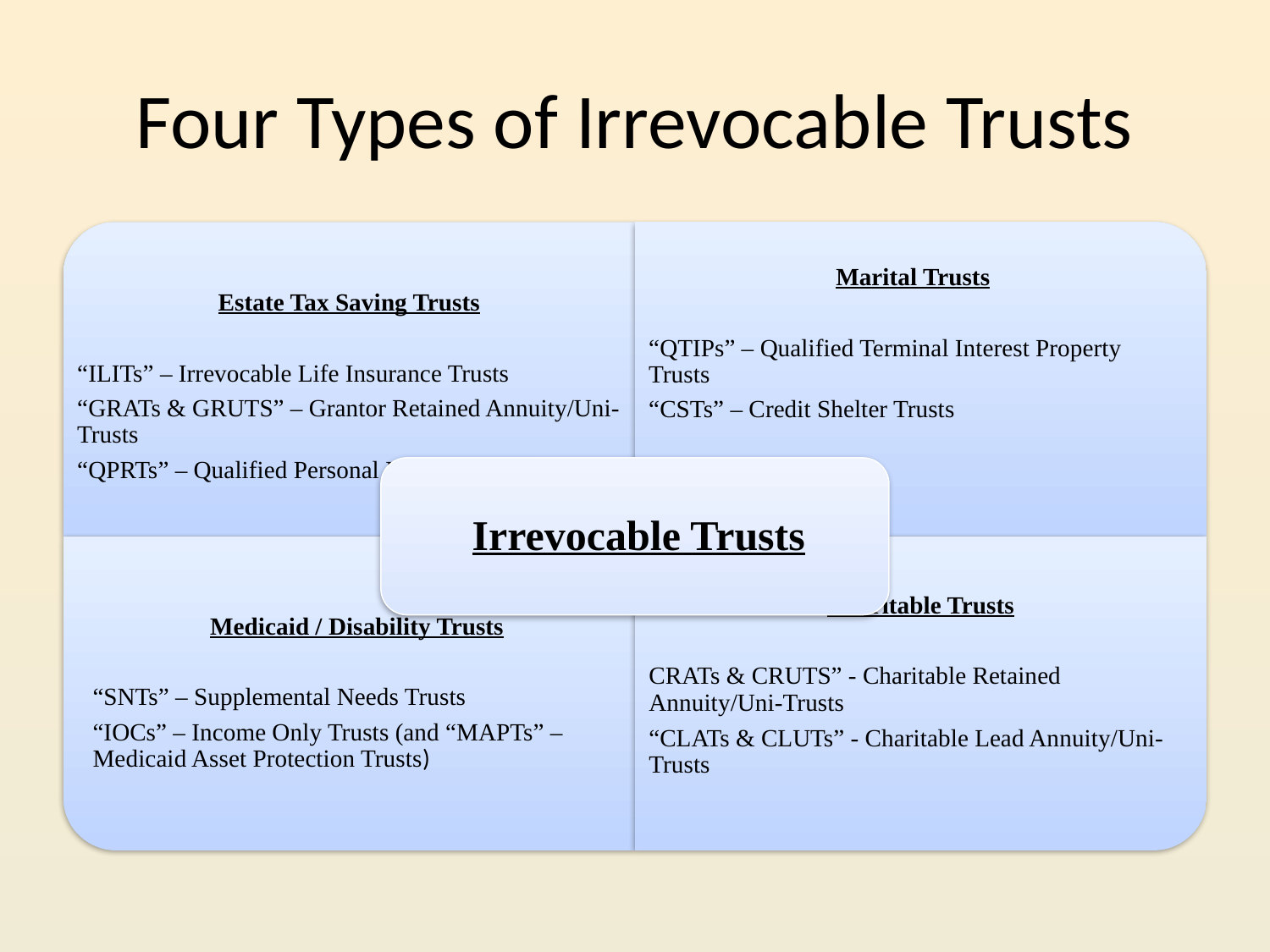

# Four Types of Irrevocable Trusts
Estate Tax Saving Trusts

“ILITs” – Irrevocable Life Insurance Trusts
“GRATs & GRUTS” – Grantor Retained Annuity/Uni-Trusts
“QPRTs” – Qualified Personal Residence Trusts
Marital Trusts

“QTIPs” – Qualified Terminal Interest Property Trusts
“CSTs” – Credit Shelter Trusts

Medicaid / Disability Trusts

“SNTs” – Supplemental Needs Trusts
“IOCs” – Income Only Trusts (and “MAPTs” – Medicaid Asset Protection Trusts)
Charitable Trusts

CRATs & CRUTS” - Charitable Retained Annuity/Uni-Trusts
“CLATs & CLUTs” - Charitable Lead Annuity/Uni-Trusts
Irrevocable Trusts